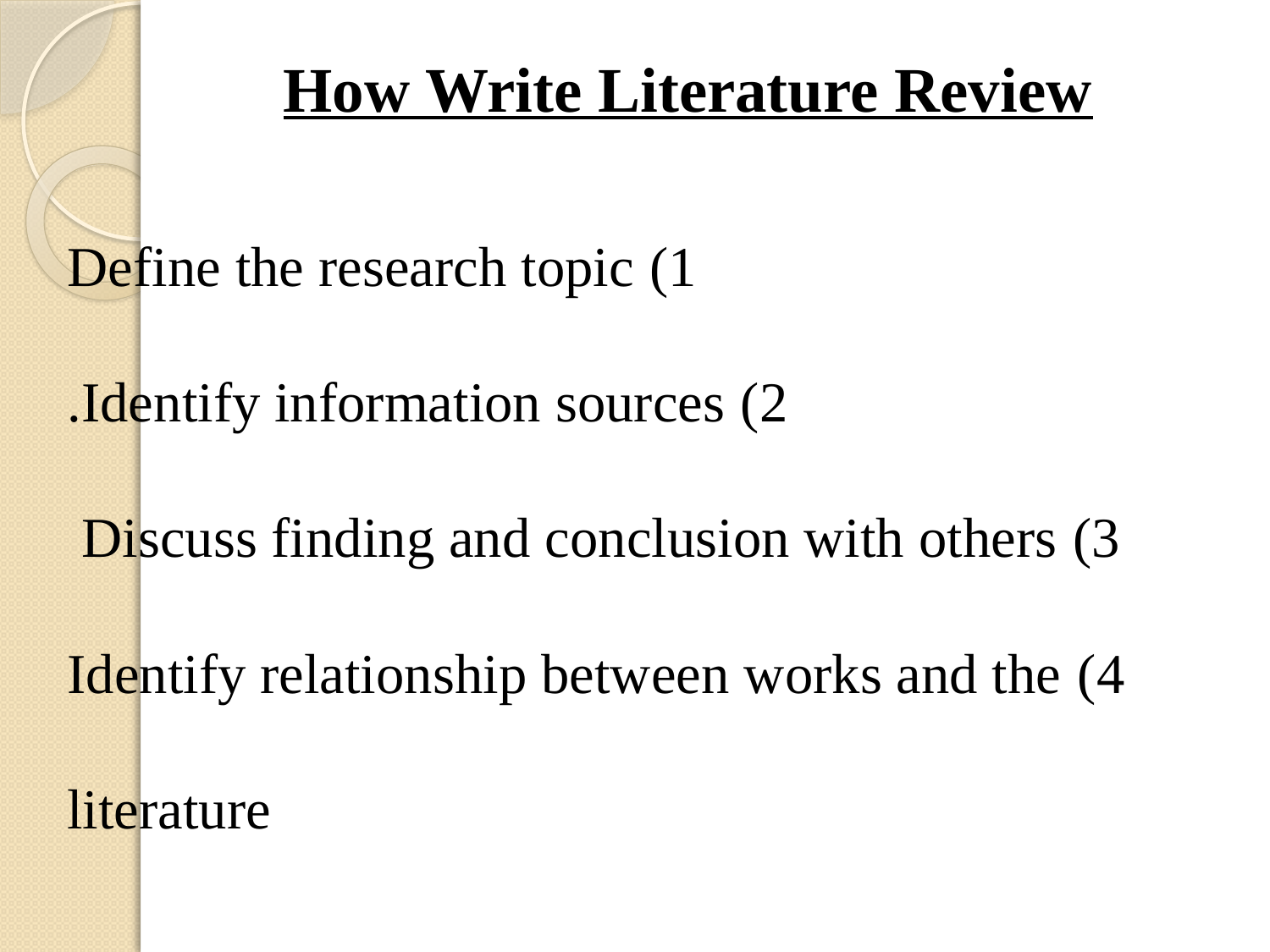

# How Write Literature Review
1) Define the research topic
2) Identify information sources.
3) Discuss finding and conclusion with others
4) Identify relationship between works and the literature